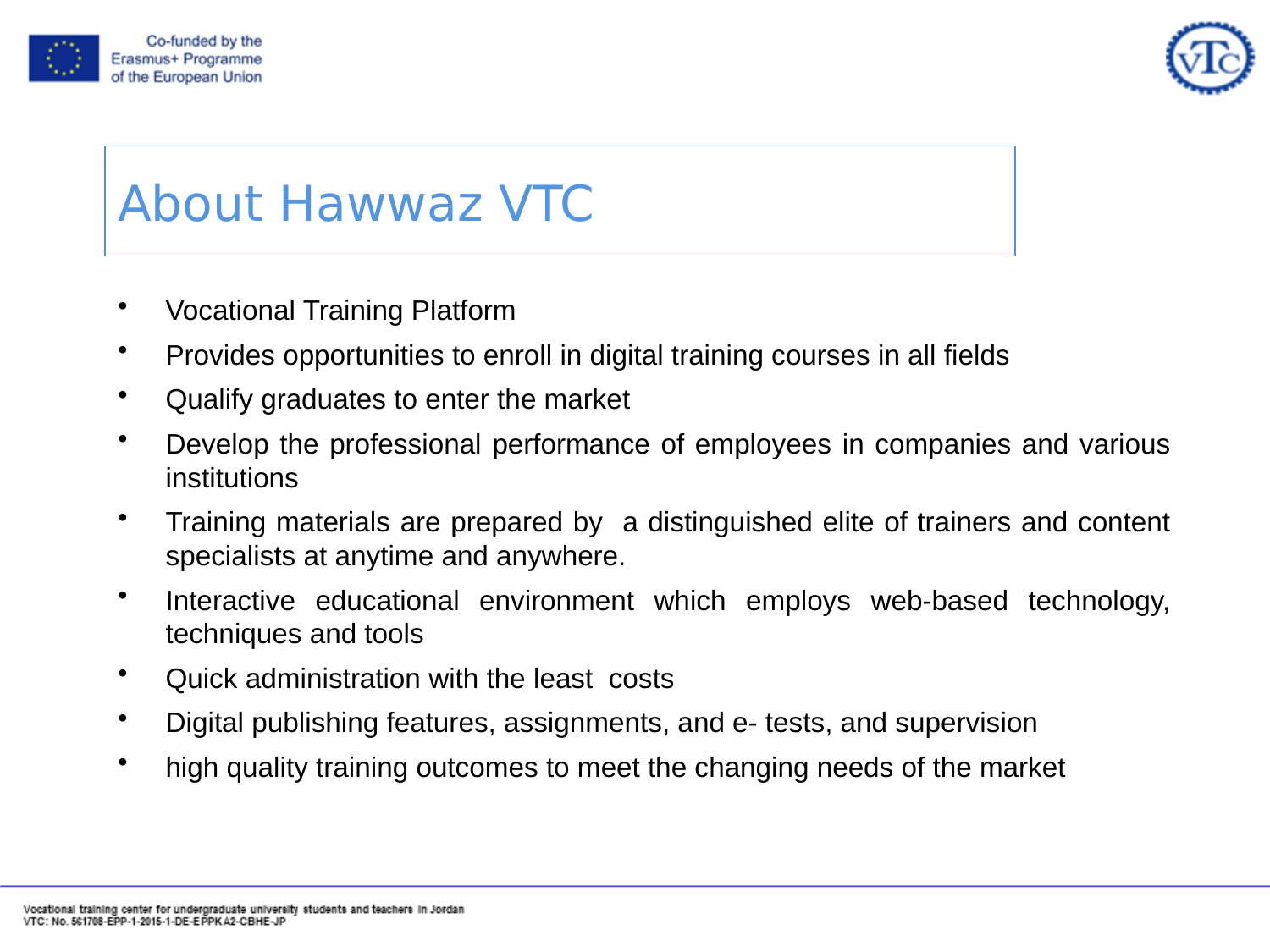

About Hawwaz VTC
Vocational Training Platform
Provides opportunities to enroll in digital training courses in all fields
Qualify graduates to enter the market
Develop the professional performance of employees in companies and various institutions
Training materials are prepared by  a distinguished elite of trainers and content specialists at anytime and anywhere.
Interactive educational environment which employs web-based technology, techniques and tools
Quick administration with the least  costs
Digital publishing features, assignments, and e- tests, and supervision
high quality training outcomes to meet the changing needs of the market